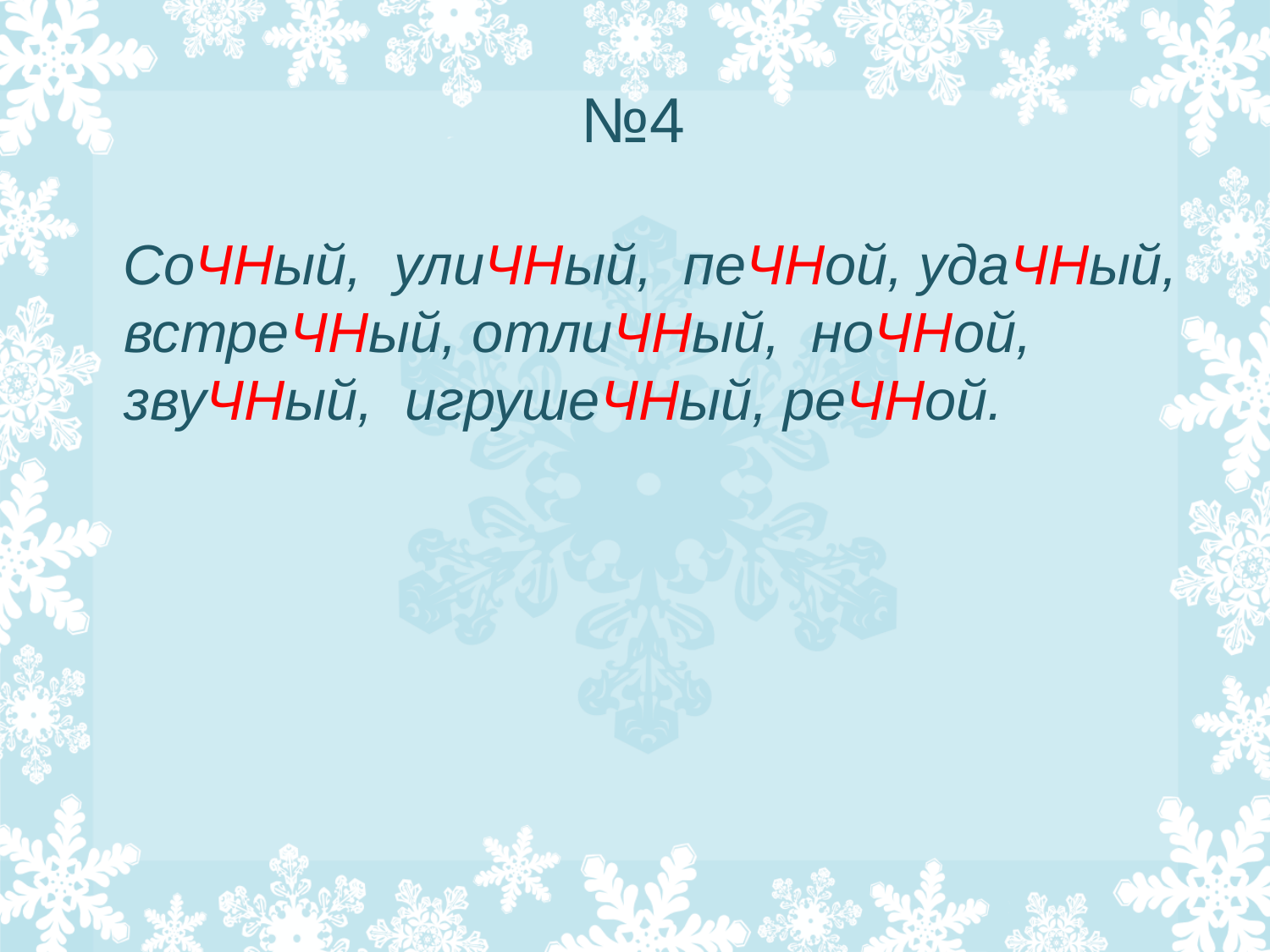

# №4
   СоЧНый,  улиЧНый,  пеЧНой, удаЧНый,  встреЧНый, отлиЧНый,  ноЧНой,  звуЧНый,  игрушеЧНый, реЧНой.